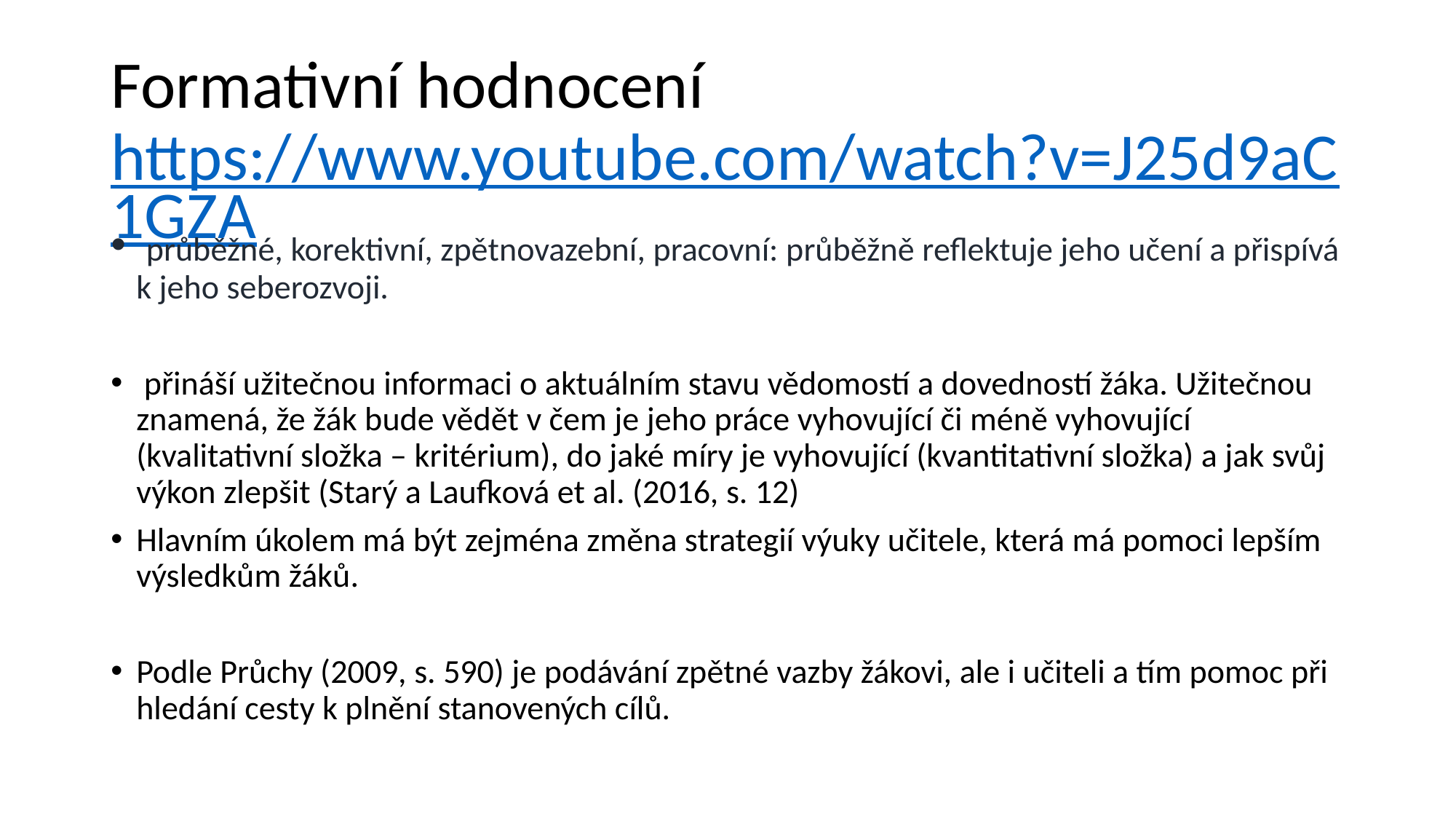

# Formativní hodnocení https://www.youtube.com/watch?v=J25d9aC1GZA
 průběžné, korektivní, zpětnovazební, pracovní: průběžně reflektuje jeho učení a přispívá k jeho seberozvoji.

 přináší užitečnou informaci o aktuálním stavu vědomostí a dovedností žáka. Užitečnou znamená, že žák bude vědět v čem je jeho práce vyhovující či méně vyhovující (kvalitativní složka – kritérium), do jaké míry je vyhovující (kvantitativní složka) a jak svůj výkon zlepšit (Starý a Laufková et al. (2016, s. 12)
Hlavním úkolem má být zejména změna strategií výuky učitele, která má pomoci lepším výsledkům žáků.

Podle Průchy (2009, s. 590) je podávání zpětné vazby žákovi, ale i učiteli a tím pomoc při hledání cesty k plnění stanovených cílů.